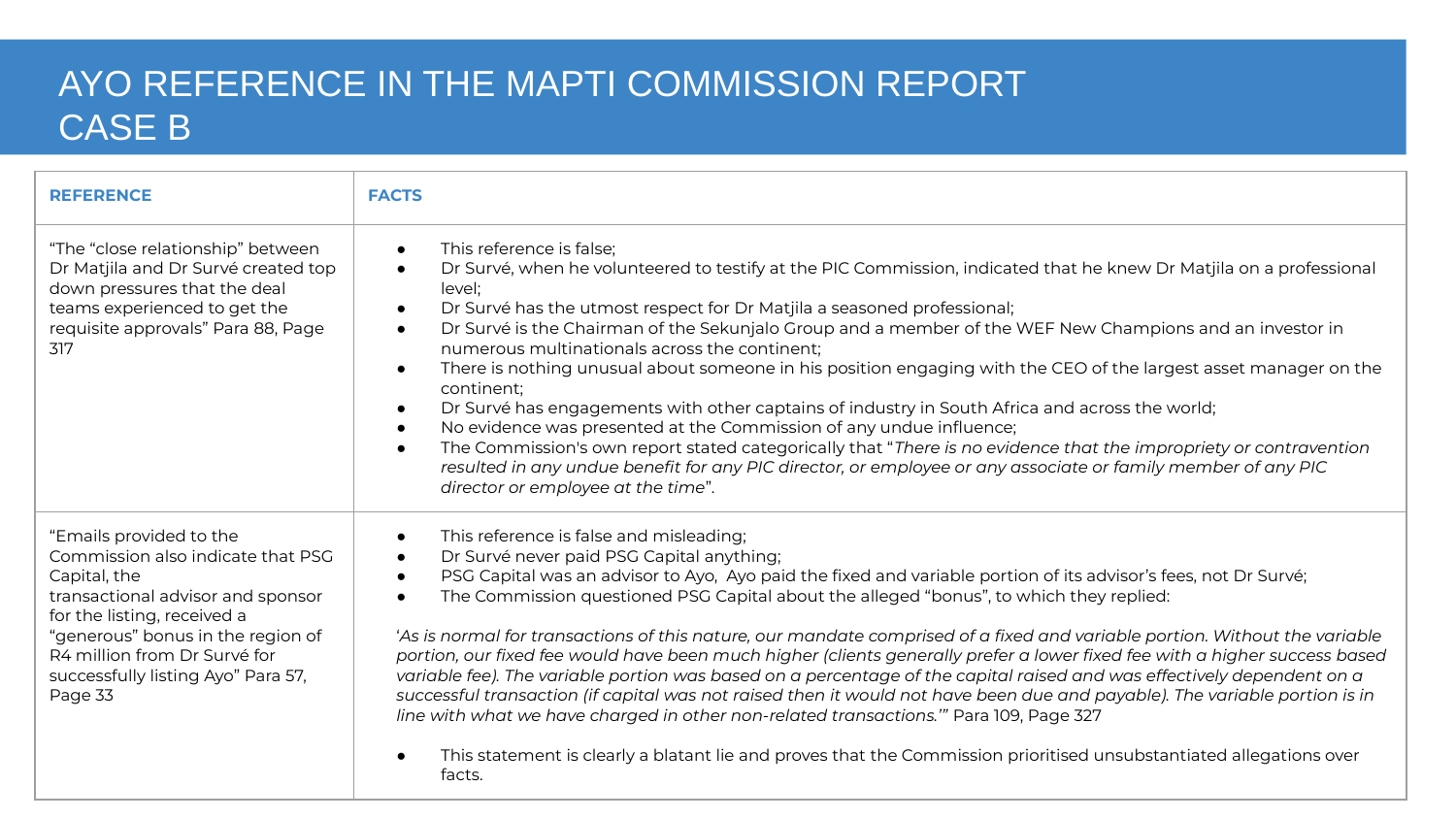

AYO REFERENCE IN THE MAPTI COMMISSION REPORT
CASE B
| REFERENCE | FACTS |
| --- | --- |
| “The “close relationship” between Dr Matjila and Dr Survé created top down pressures that the deal teams experienced to get the requisite approvals” Para 88, Page 317 | This reference is false; Dr Survé, when he volunteered to testify at the PIC Commission, indicated that he knew Dr Matjila on a professional level; Dr Survé has the utmost respect for Dr Matjila a seasoned professional; Dr Survé is the Chairman of the Sekunjalo Group and a member of the WEF New Champions and an investor in numerous multinationals across the continent; There is nothing unusual about someone in his position engaging with the CEO of the largest asset manager on the continent; Dr Survé has engagements with other captains of industry in South Africa and across the world; No evidence was presented at the Commission of any undue influence; The Commission's own report stated categorically that “There is no evidence that the impropriety or contravention resulted in any undue benefit for any PIC director, or employee or any associate or family member of any PIC director or employee at the time”. |
| “Emails provided to the Commission also indicate that PSG Capital, the transactional advisor and sponsor for the listing, received a “generous” bonus in the region of R4 million from Dr Survé for successfully listing Ayo” Para 57, Page 33 | This reference is false and misleading; Dr Survé never paid PSG Capital anything; PSG Capital was an advisor to Ayo, Ayo paid the fixed and variable portion of its advisor’s fees, not Dr Survé; The Commission questioned PSG Capital about the alleged “bonus”, to which they replied: ‘As is normal for transactions of this nature, our mandate comprised of a fixed and variable portion. Without the variable portion, our fixed fee would have been much higher (clients generally prefer a lower fixed fee with a higher success based variable fee). The variable portion was based on a percentage of the capital raised and was effectively dependent on a successful transaction (if capital was not raised then it would not have been due and payable). The variable portion is in line with what we have charged in other non-related transactions.’” Para 109, Page 327 This statement is clearly a blatant lie and proves that the Commission prioritised unsubstantiated allegations over facts. |